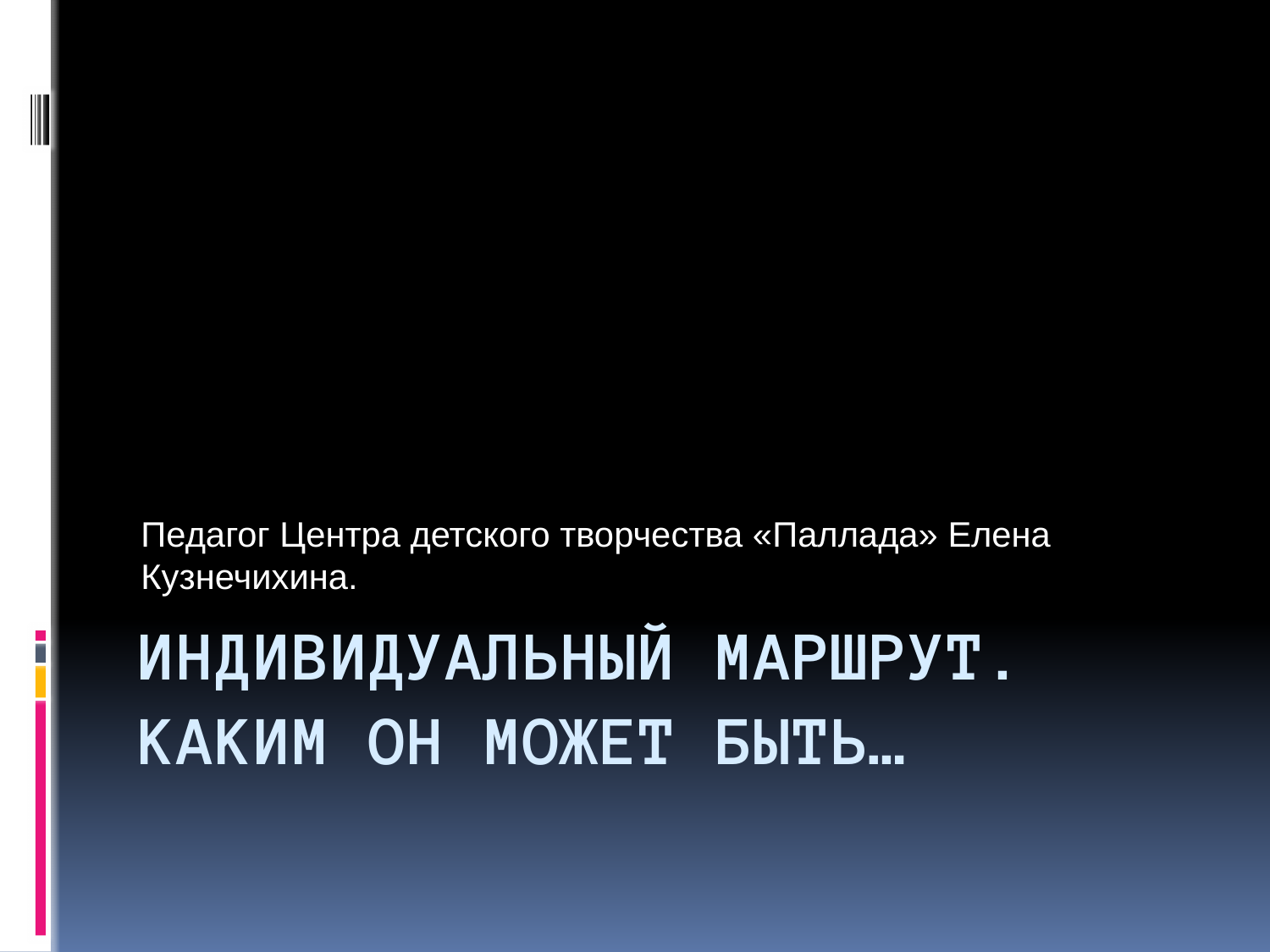

Педагог Центра детского творчества «Паллада» Елена Кузнечихина.
# Индивидуальный маршрут. Каким он может быть…